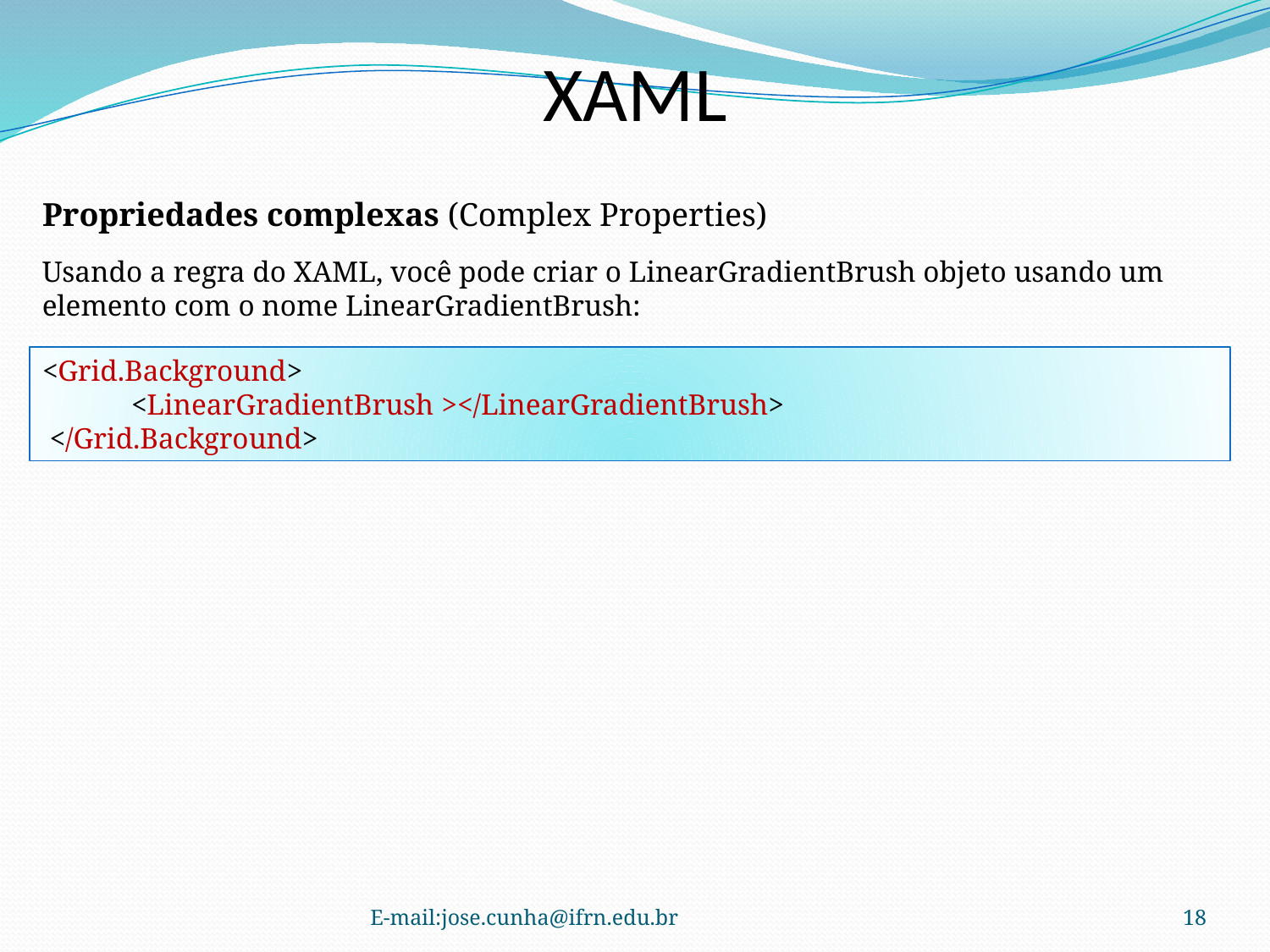

XAML
Propriedades complexas (Complex Properties)
Usando a regra do XAML, você pode criar o LinearGradientBrush objeto usando um elemento com o nome LinearGradientBrush:
<Grid.Background>
            <LinearGradientBrush ></LinearGradientBrush>
 </Grid.Background>
E-mail:jose.cunha@ifrn.edu.br
18